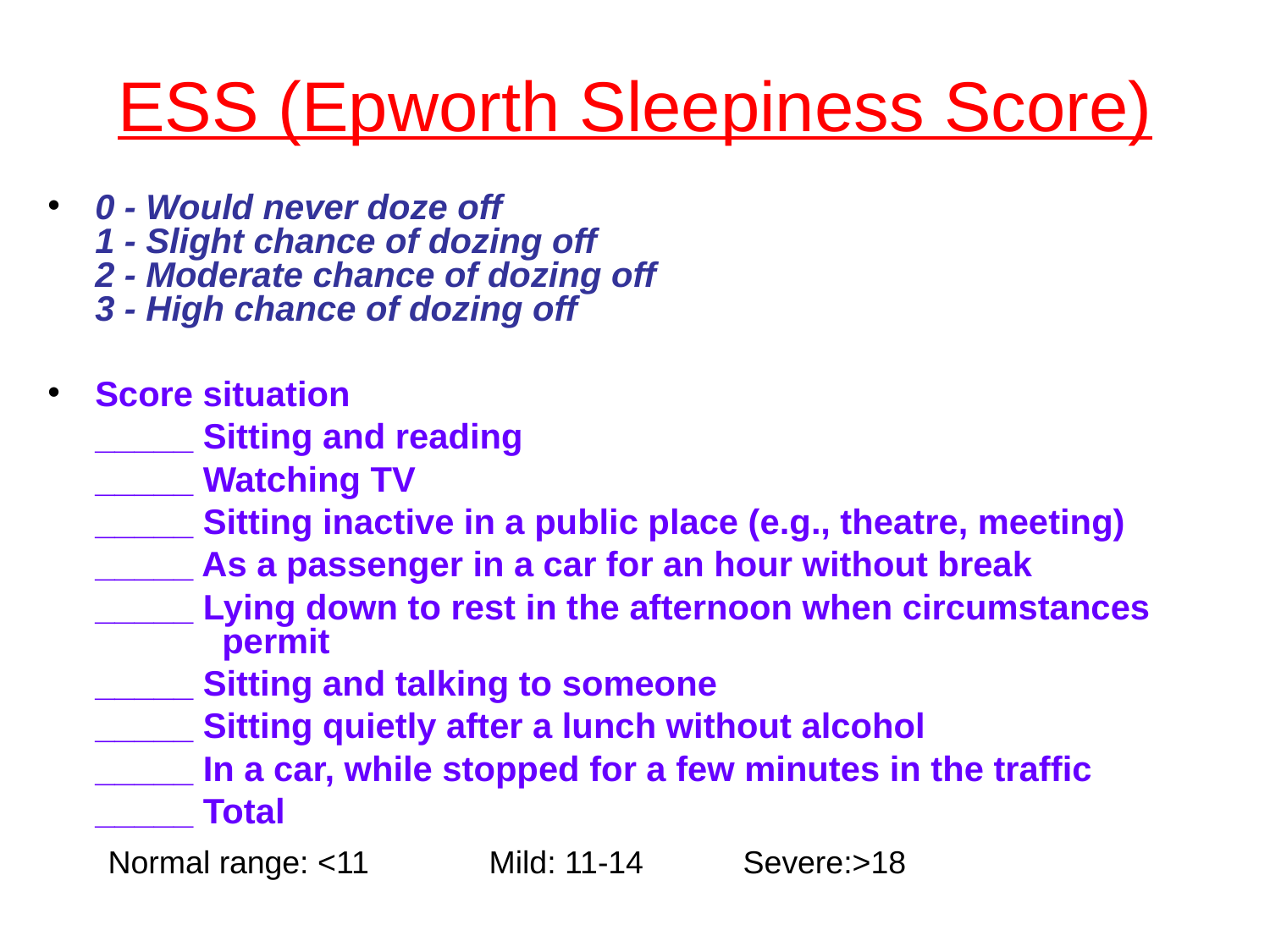

ESS (Epworth Sleepiness Score)
0 - Would never doze off
1 - Slight chance of dozing off
2 - Moderate chance of dozing off
3 - High chance of dozing off

Score situation
	_____ Sitting and reading
	_____ Watching TV
	_____ Sitting inactive in a public place (e.g., theatre, meeting)
	_____ As a passenger in a car for an hour without break
	_____ Lying down to rest in the afternoon when circumstances  	permit
	_____ Sitting and talking to someone
	_____ Sitting quietly after a lunch without alcohol
	_____ In a car, while stopped for a few minutes in the traffic
	_____ Total
Normal range: <11	Mild: 11-14	Severe:>18